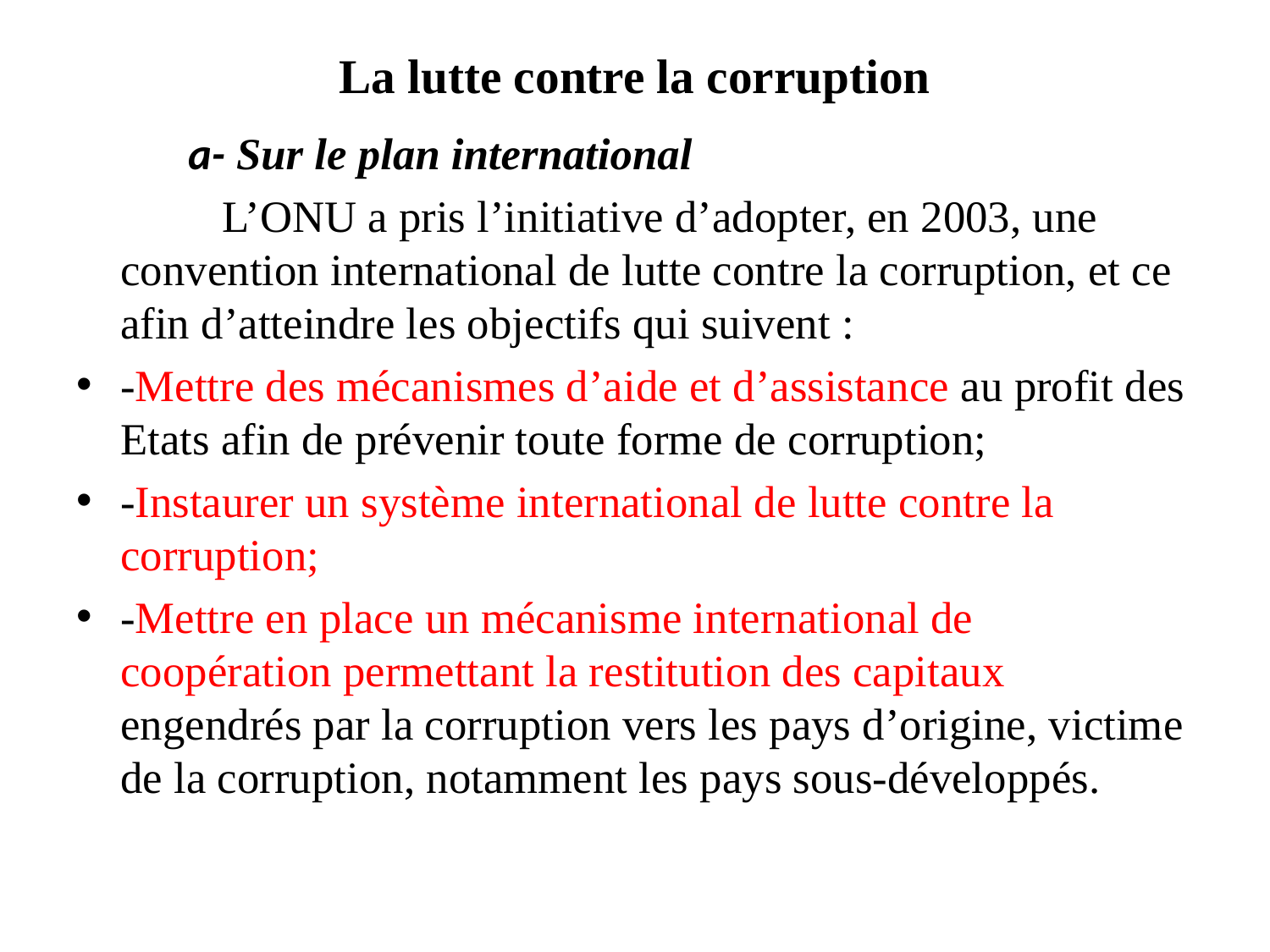

# La lutte contre la corruption
           a- Sur le plan international
             L’ONU a pris l’initiative d’adopter, en 2003, une convention international de lutte contre la corruption, et ce afin d’atteindre les objectifs qui suivent :
-Mettre des mécanismes d’aide et d’assistance au profit des Etats afin de prévenir toute forme de corruption;
-Instaurer un système international de lutte contre la corruption;
-Mettre en place un mécanisme international de coopération permettant la restitution des capitaux engendrés par la corruption vers les pays d’origine, victime de la corruption, notamment les pays sous-développés.